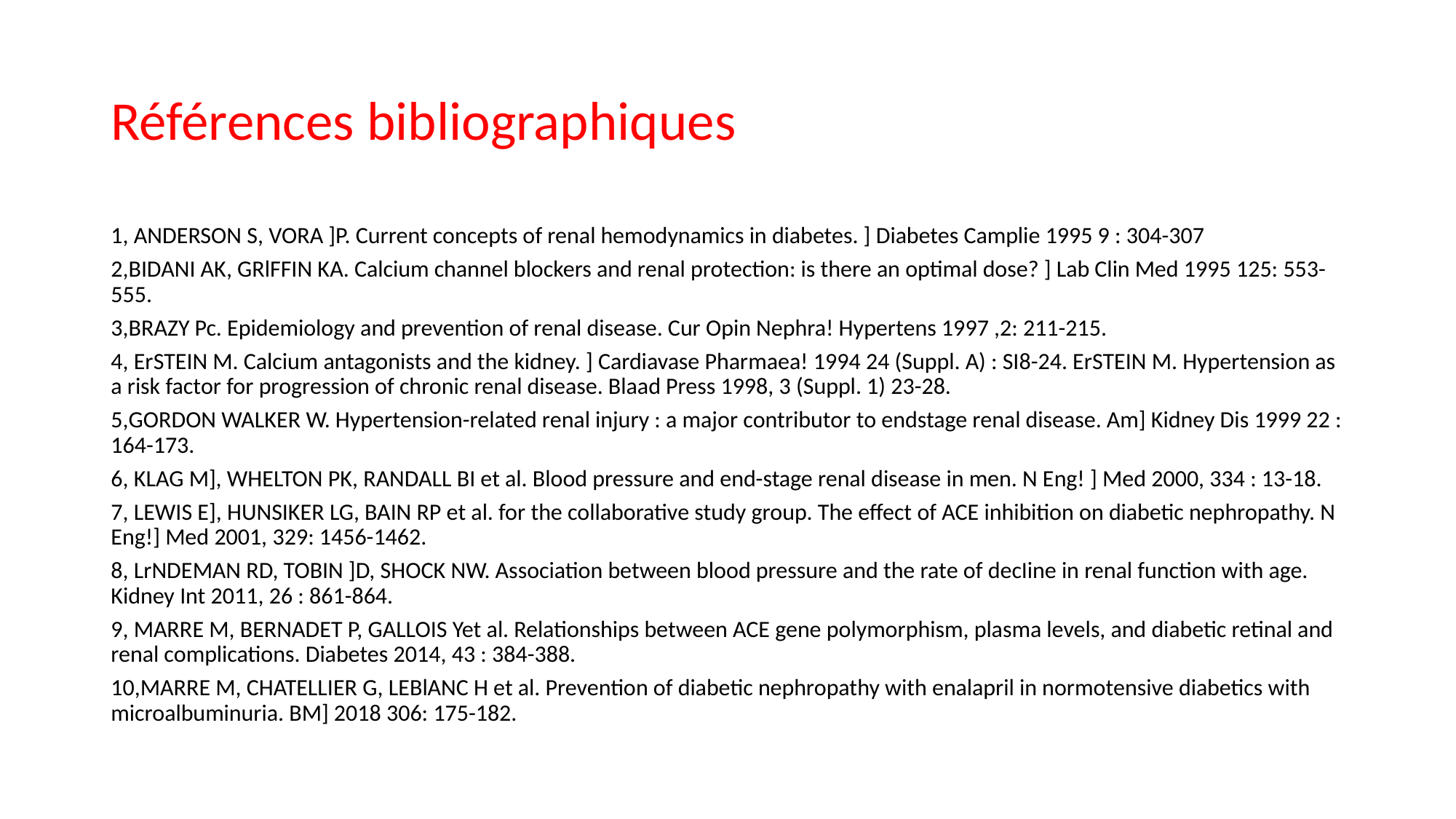

# Références bibliographiques
1, ANDERSON S, VORA ]P. Current concepts of renal hemodynamics in diabetes. ] Diabetes Camplie 1995 9 : 304-307
2,BIDANI AK, GRlFFIN KA. Calcium channel blockers and renal protection: is there an optimal dose? ] Lab Clin Med 1995 125: 553-555.
3,BRAZY Pc. Epidemiology and prevention of renal disease. Cur Opin Nephra! Hypertens 1997 ,2: 211-215.
4, ErSTEIN M. Calcium antagonists and the kidney. ] Cardiavase Pharmaea! 1994 24 (Suppl. A) : SI8-24. ErSTEIN M. Hypertension as a risk factor for progression of chronic renal disease. Blaad Press 1998, 3 (Suppl. 1) 23-28.
5,GORDON WALKER W. Hypertension-related renal injury : a major contributor to endstage renal disease. Am] Kidney Dis 1999 22 : 164-173.
6, KLAG M], WHELTON PK, RANDALL BI et al. Blood pressure and end-stage renal disease in men. N Eng! ] Med 2000, 334 : 13-18.
7, LEWIS E], HUNSIKER LG, BAIN RP et al. for the collaborative study group. The effect of ACE inhibition on diabetic nephropathy. N Eng!] Med 2001, 329: 1456-1462.
8, LrNDEMAN RD, TOBIN ]D, SHOCK NW. Association between blood pressure and the rate of decIine in renal function with age. Kidney Int 2011, 26 : 861-864.
9, MARRE M, BERNADET P, GALLOIS Yet al. Relationships between ACE gene polymorphism, plasma levels, and diabetic retinal and renal complications. Diabetes 2014, 43 : 384-388.
10,MARRE M, CHATELLIER G, LEBlANC H et al. Prevention of diabetic nephropathy with enalapril in normotensive diabetics with microalbuminuria. BM] 2018 306: 175-182.